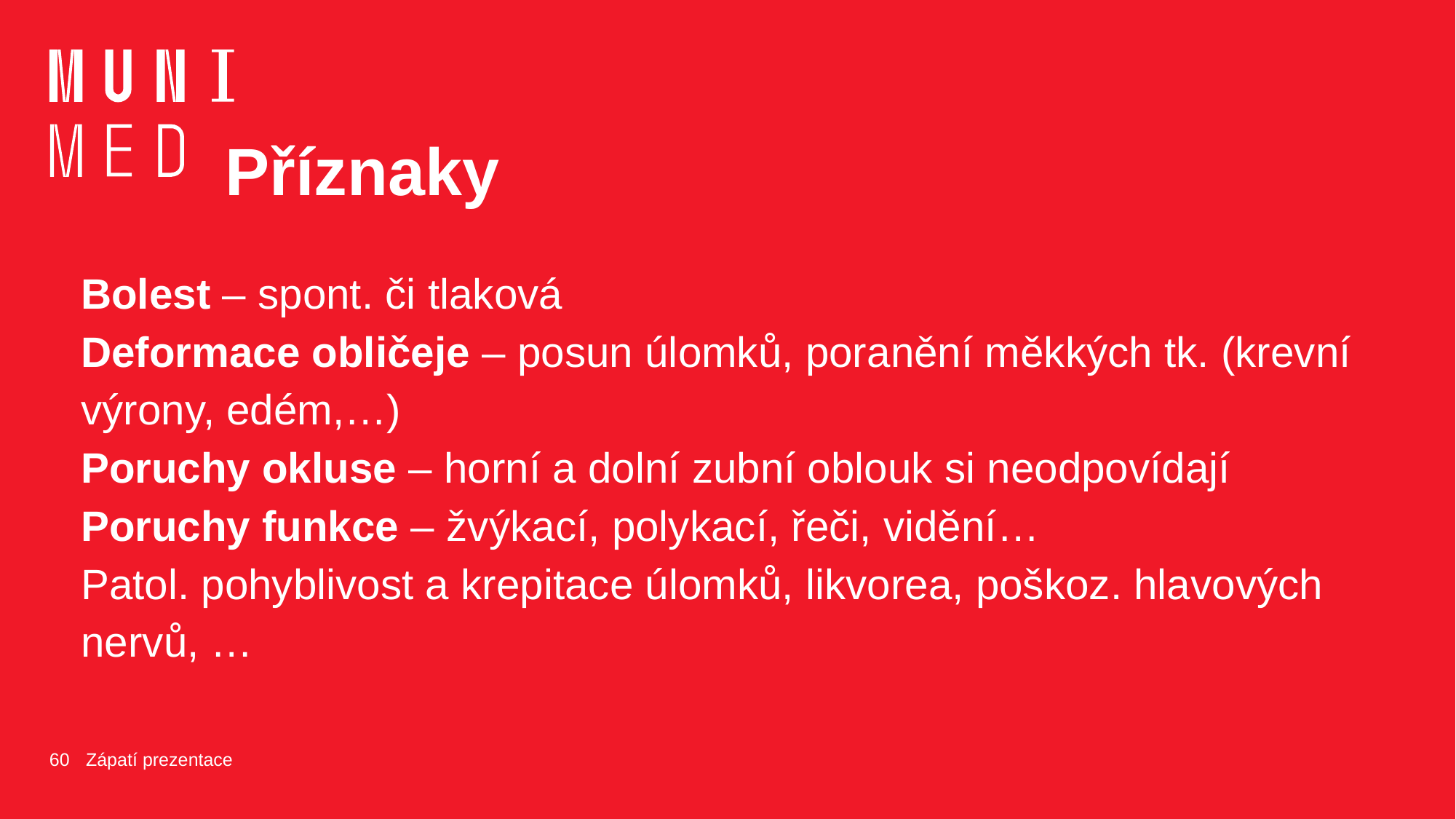

# Příznaky
Bolest – spont. či tlaková
Deformace obličeje – posun úlomků, poranění měkkých tk. (krevní výrony, edém,…)
Poruchy okluse – horní a dolní zubní oblouk si neodpovídají
Poruchy funkce – žvýkací, polykací, řeči, vidění…
Patol. pohyblivost a krepitace úlomků, likvorea, poškoz. hlavových nervů, …

60
Zápatí prezentace